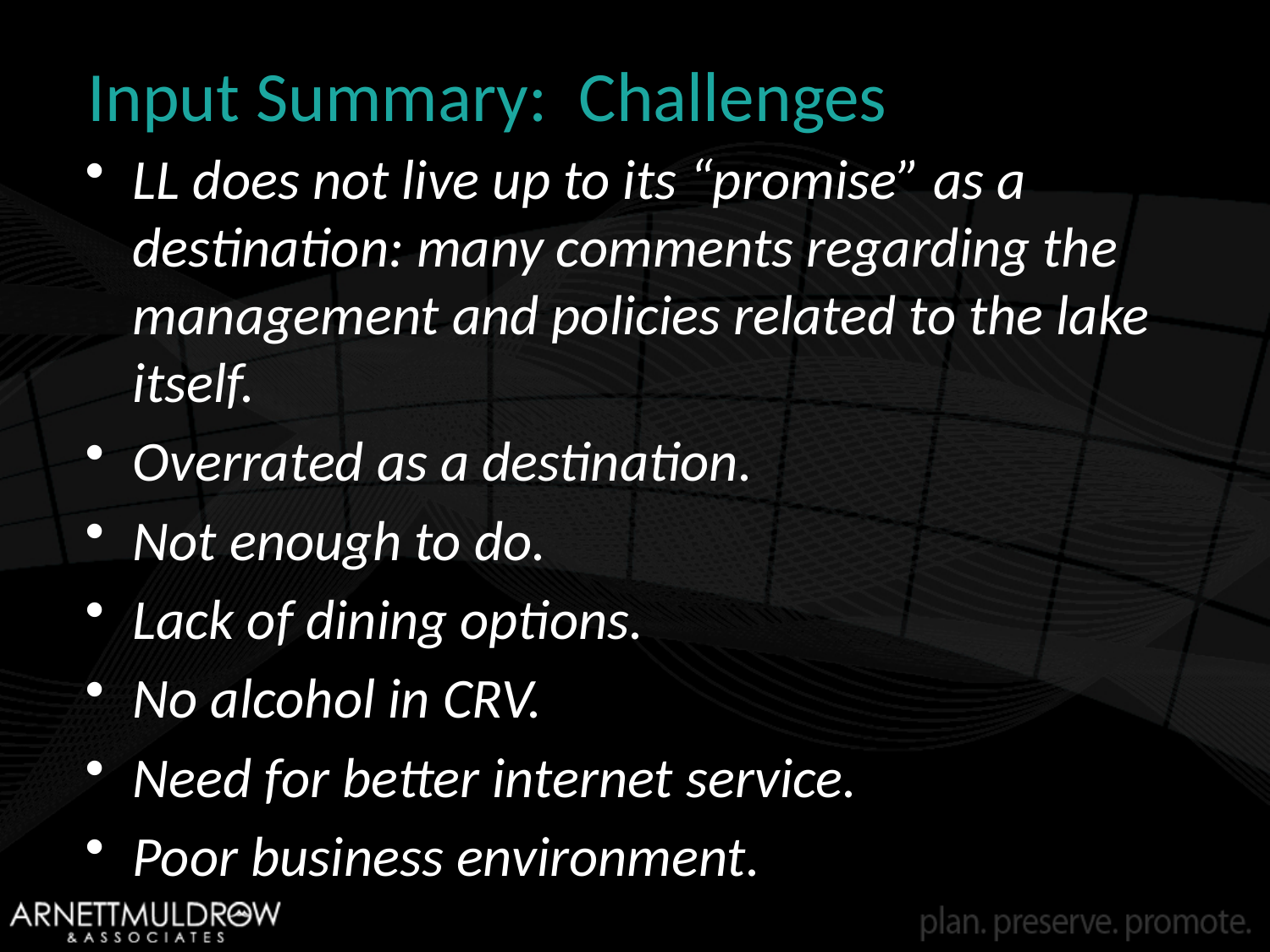

# Input Summary:  Challenges
LL does not live up to its “promise” as a destination: many comments regarding the management and policies related to the lake itself.
Overrated as a destination.
Not enough to do.
Lack of dining options.
No alcohol in CRV.
Need for better internet service.
Poor business environment.